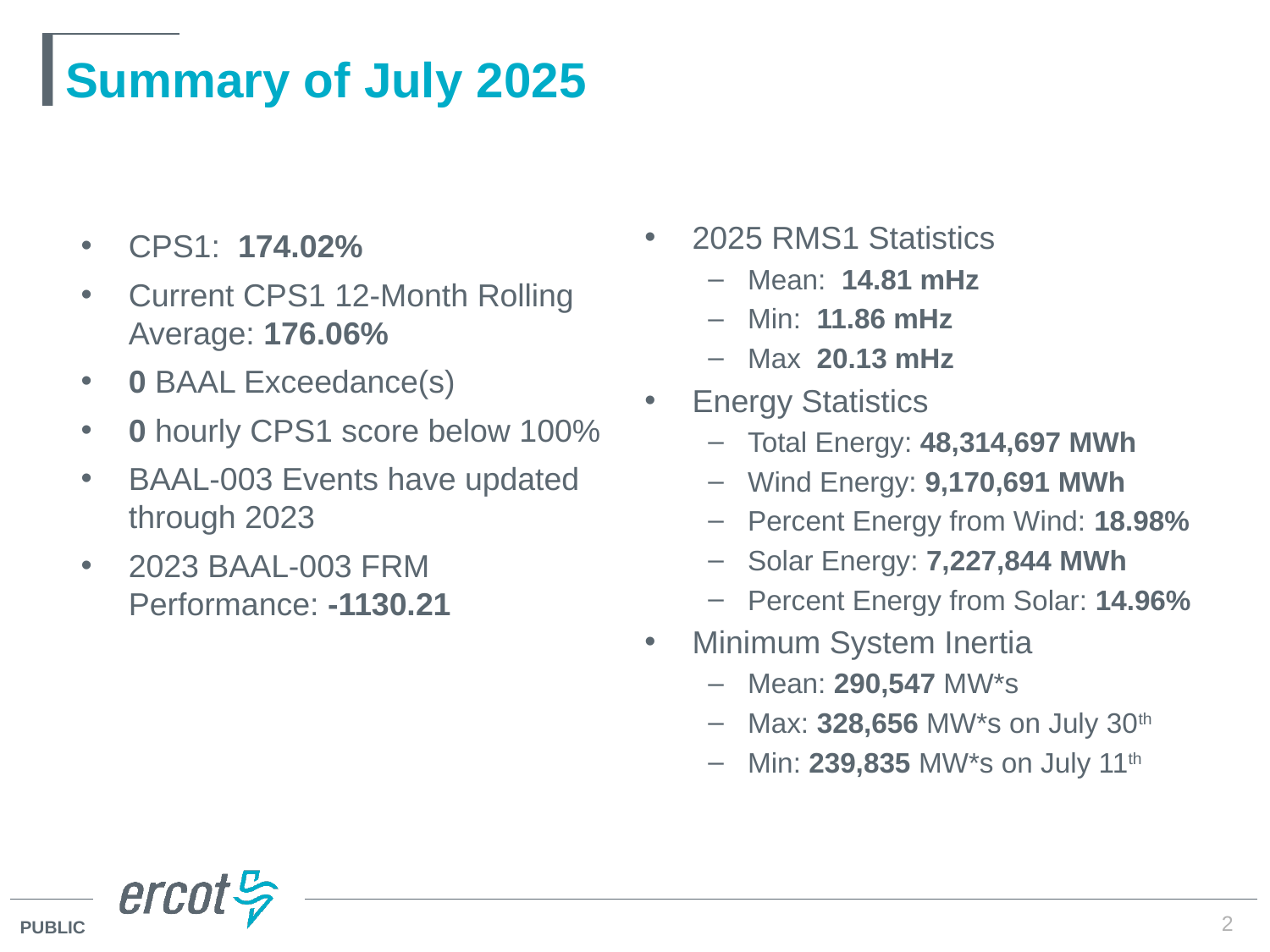

# Summary of July 2025
2025 RMS1 Statistics
Mean:  14.81 mHz
Min:  11.86 mHz
Max  20.13 mHz
Energy Statistics
Total Energy: 48,314,697 MWh
Wind Energy: 9,170,691 MWh
Percent Energy from Wind: 18.98%
Solar Energy: 7,227,844 MWh
Percent Energy from Solar: 14.96%
Minimum System Inertia
Mean: 290,547 MW*s
Max: 328,656 MW*s on July 30th
Min: 239,835 MW*s on July 11th

CPS1:  174.02%
Current CPS1 12-Month Rolling Average: 176.06%
0 BAAL Exceedance(s)
0 hourly CPS1 score below 100%
BAAL-003 Events have updated through 2023
2023 BAAL-003 FRM Performance: -1130.21

2